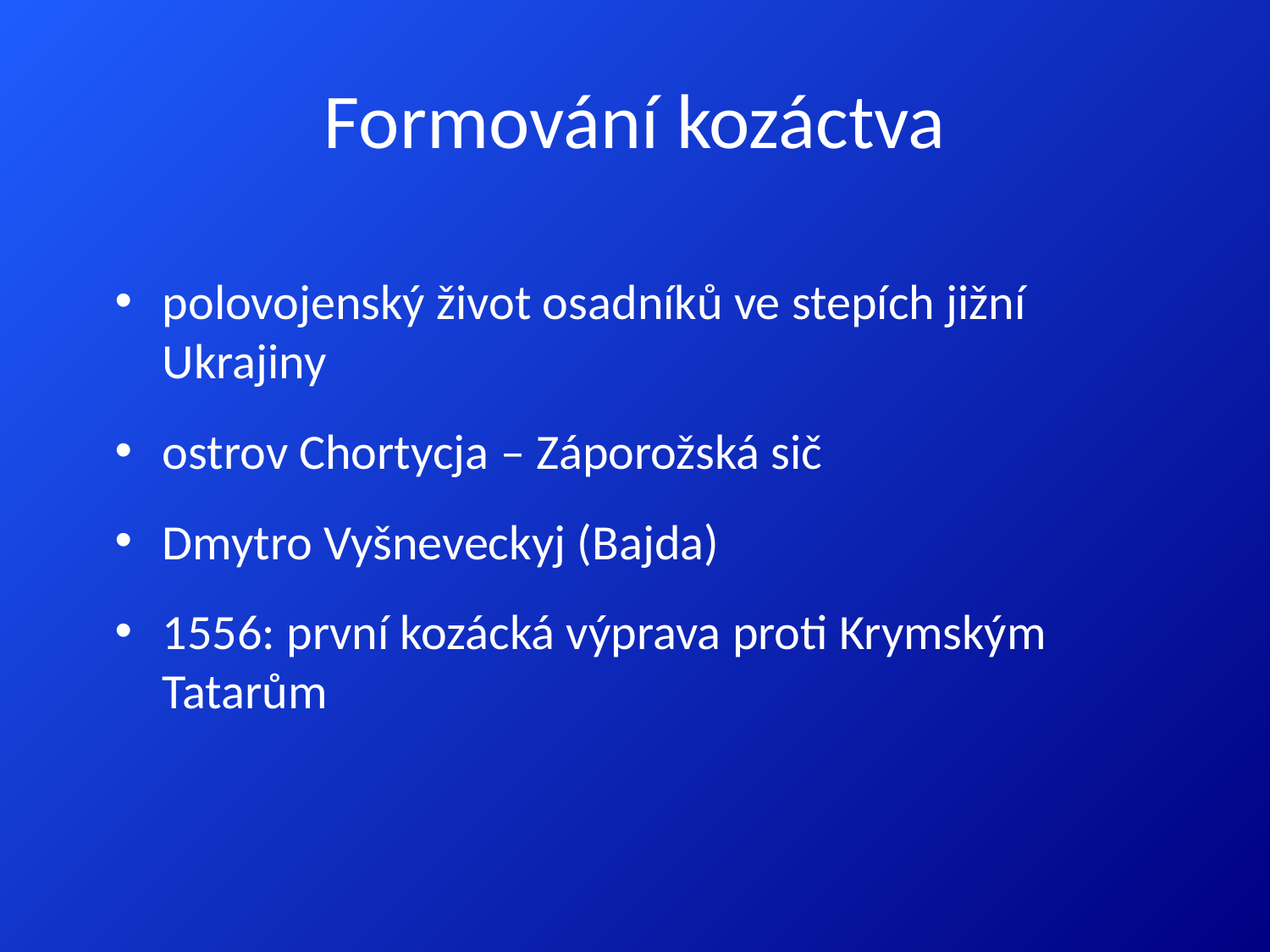

# Formování kozáctva
polovojenský život osadníků ve stepích jižní Ukrajiny
ostrov Chortycja – Záporožská sič
Dmytro Vyšneveckyj (Bajda)
1556: první kozácká výprava proti Krymským Tatarům